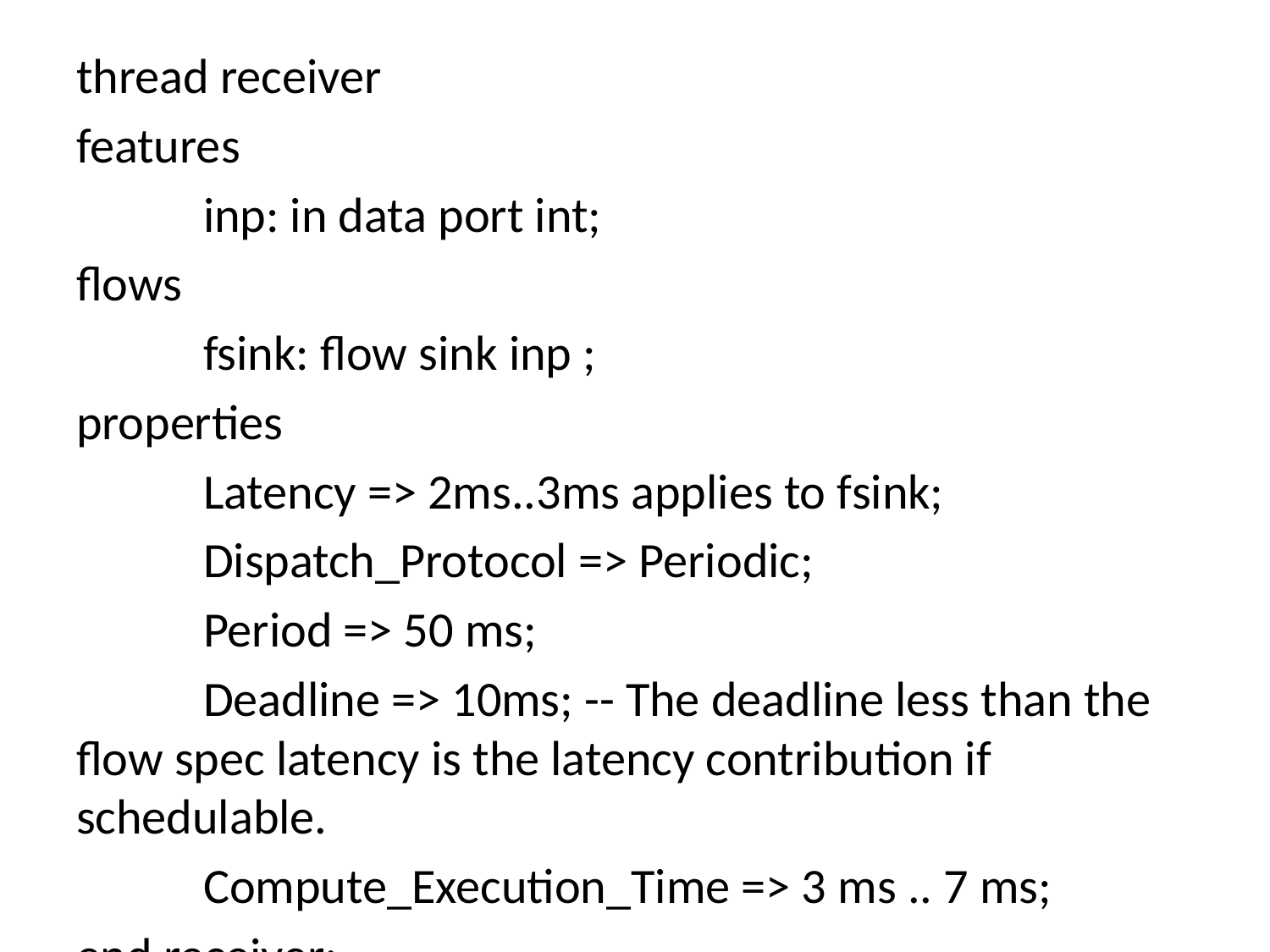

#
thread receiver
features
	inp: in data port int;
flows
	fsink: flow sink inp ;
properties
	Latency => 2ms..3ms applies to fsink;
	Dispatch_Protocol => Periodic;
	Period => 50 ms;
	Deadline => 10ms; -- The deadline less than the flow spec latency is the latency contribution if schedulable.
	Compute_Execution_Time => 3 ms .. 7 ms;
end receiver;